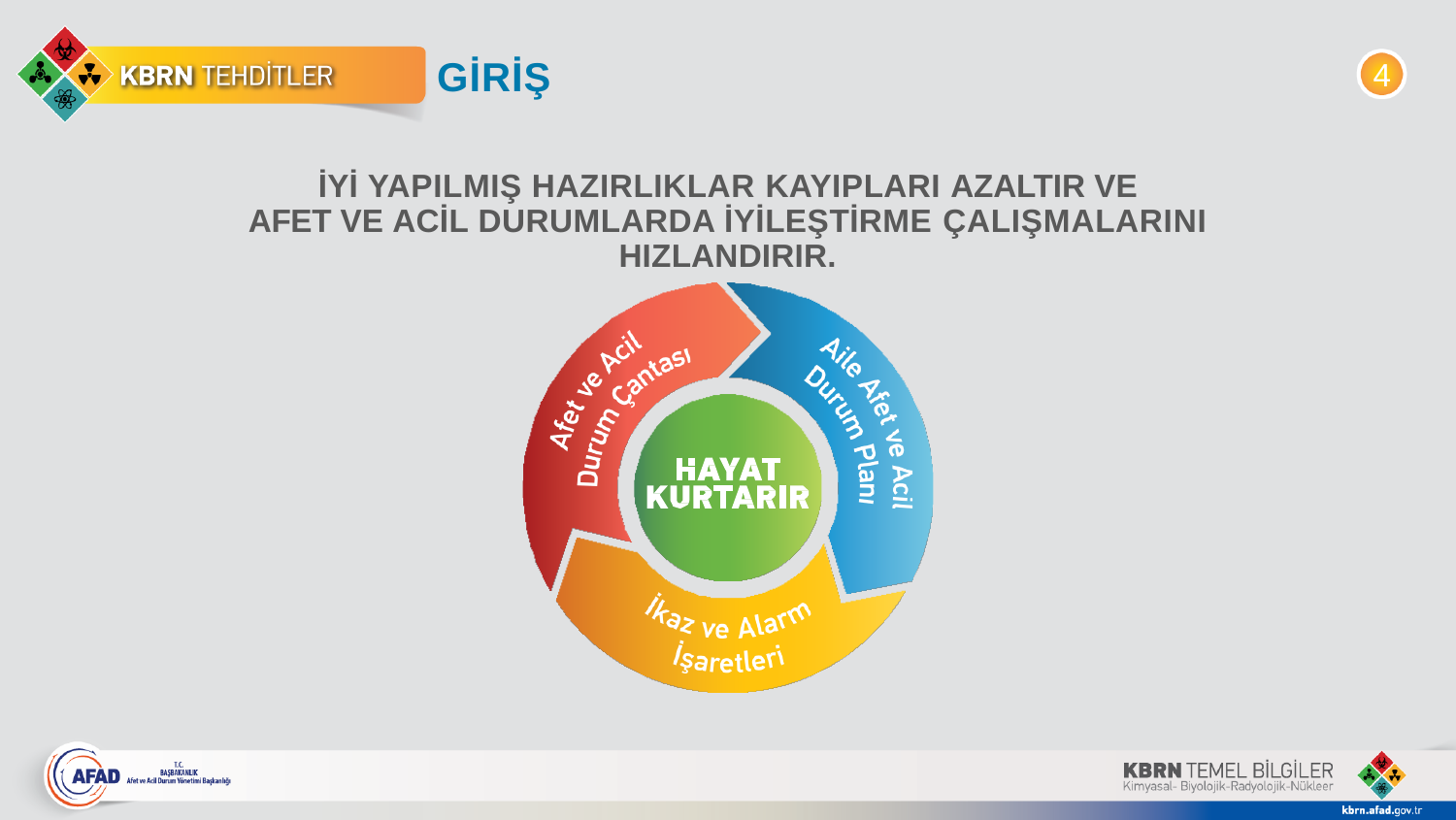

GİRİŞ
4
İYİ YAPILMIŞ HAZIRLIKLAR KAYIPLARI AZALTIR VE
AFET VE ACİL DURUMLARDA İYİLEŞTİRME ÇALIŞMALARINI HIZLANDIRIR.